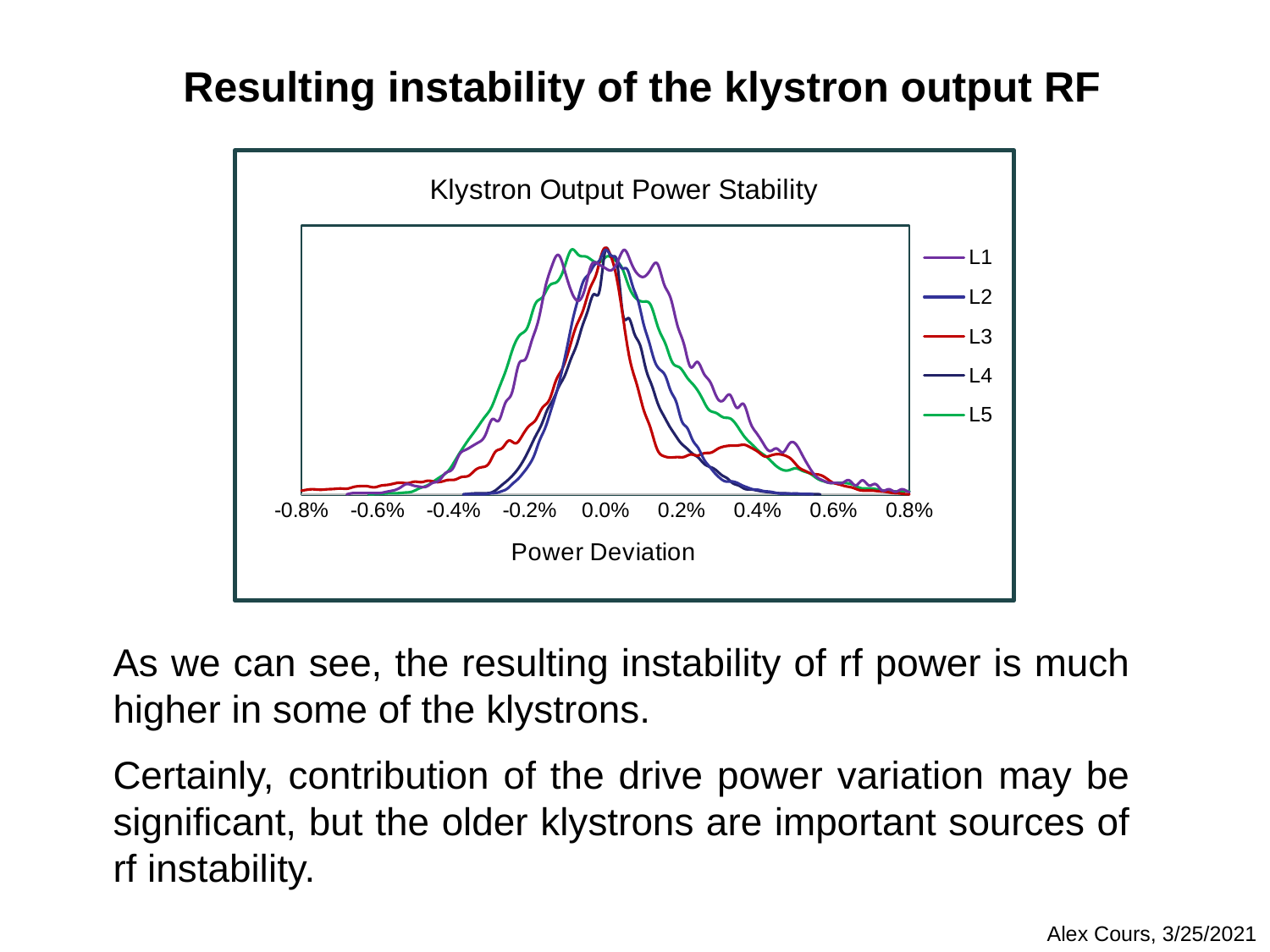

Resulting instability of the klystron output RF

### Chart: Klystron Output Power Stability

| Category | L1 | L2 | L3 | L4 | L5 |
|---|---|---|---|---|---|
As we can see, the resulting instability of rf power is much higher in some of the klystrons.
Certainly, contribution of the drive power variation may be significant, but the older klystrons are important sources of rf instability.
Alex Cours, 3/25/2021